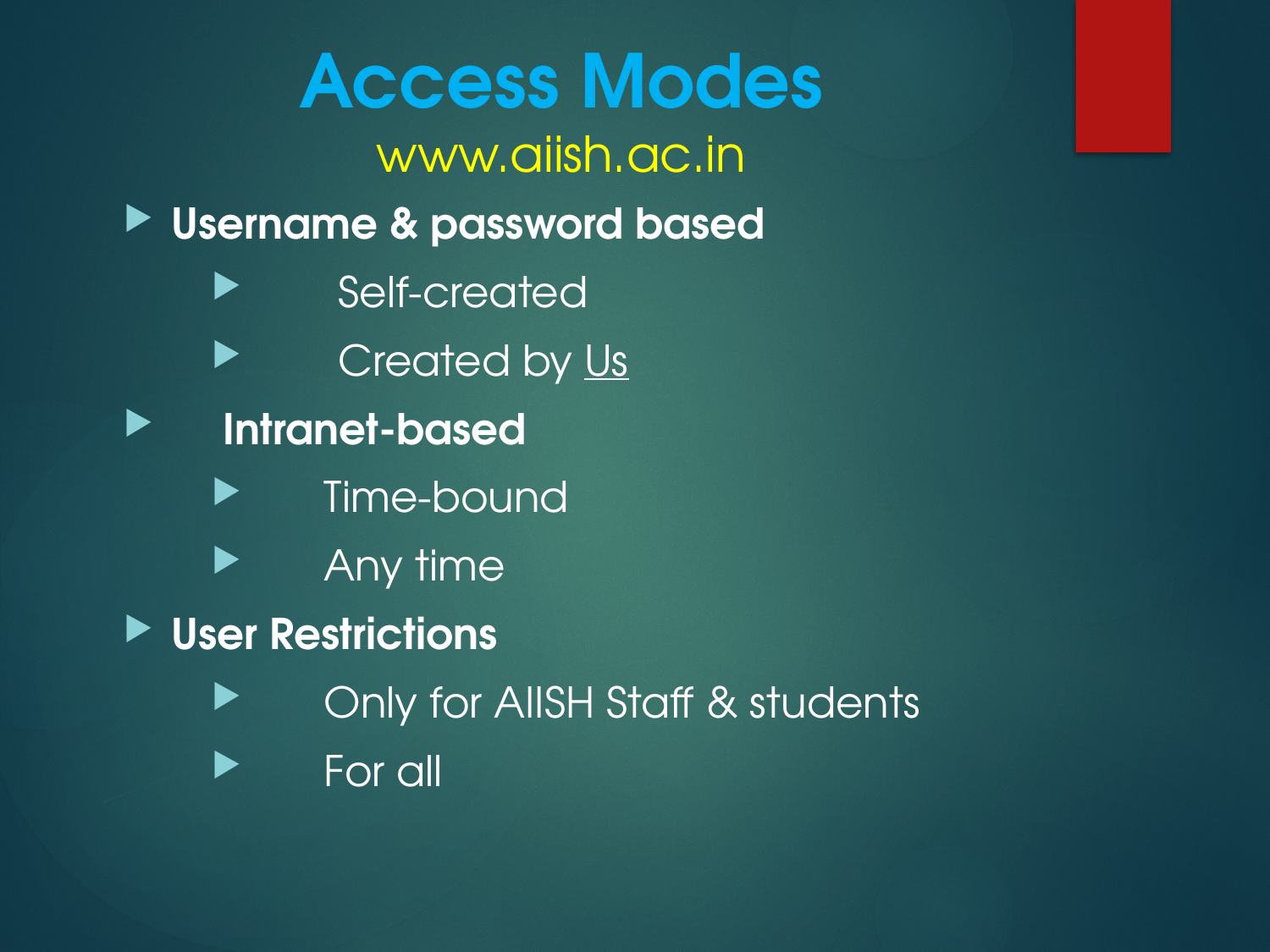

# Access Modes www.aiish.ac.in
Username & password based
	Self-created
	Created by Us
	Intranet-based
	Time-bound
	Any time
User Restrictions
	Only for AIISH Staff & students
	For all